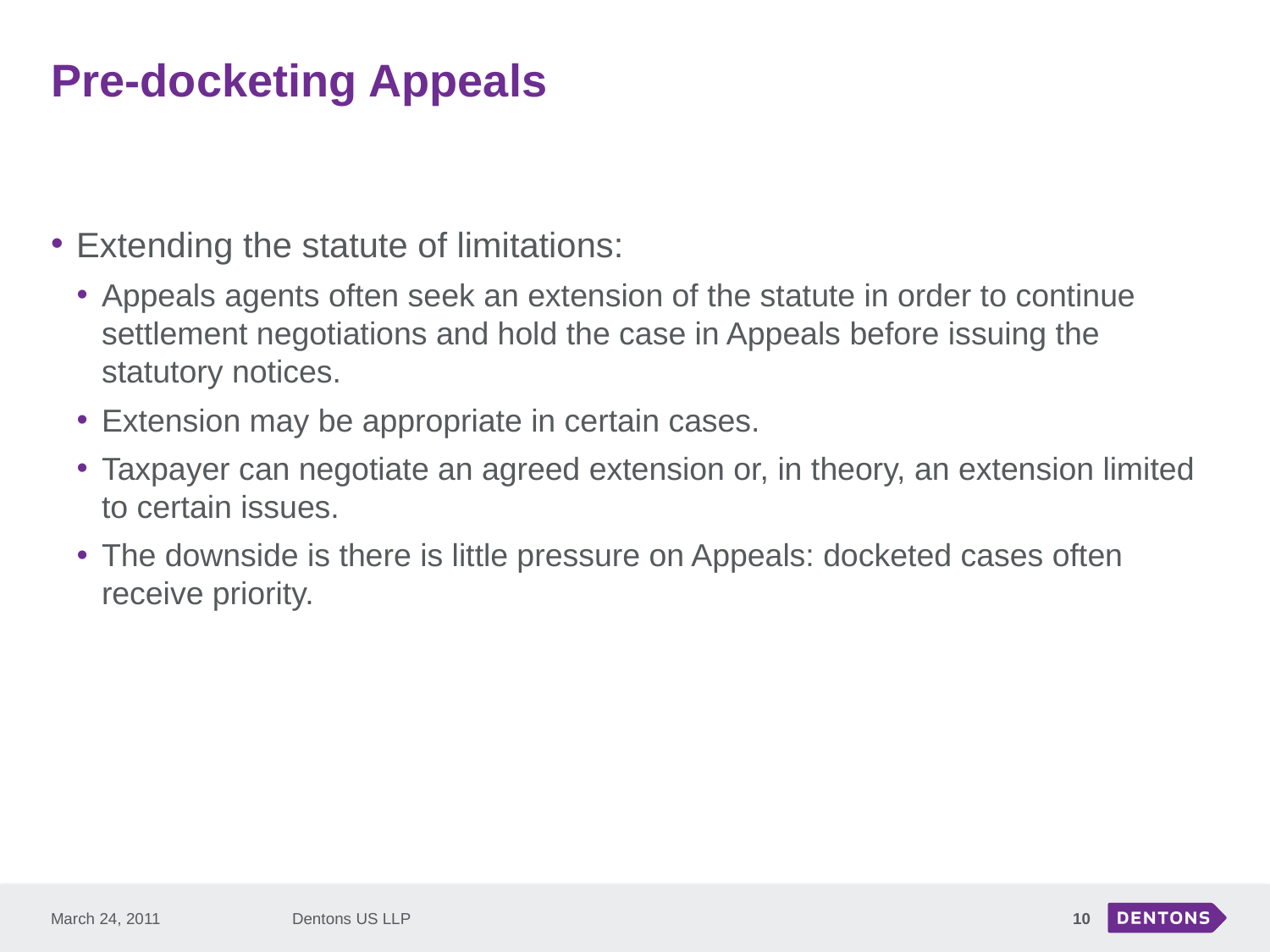

# Pre-docketing Appeals
Extending the statute of limitations:
Appeals agents often seek an extension of the statute in order to continue settlement negotiations and hold the case in Appeals before issuing the statutory notices.
Extension may be appropriate in certain cases.
Taxpayer can negotiate an agreed extension or, in theory, an extension limited to certain issues.
The downside is there is little pressure on Appeals: docketed cases often receive priority.
March 24, 2011
Dentons US LLP
10